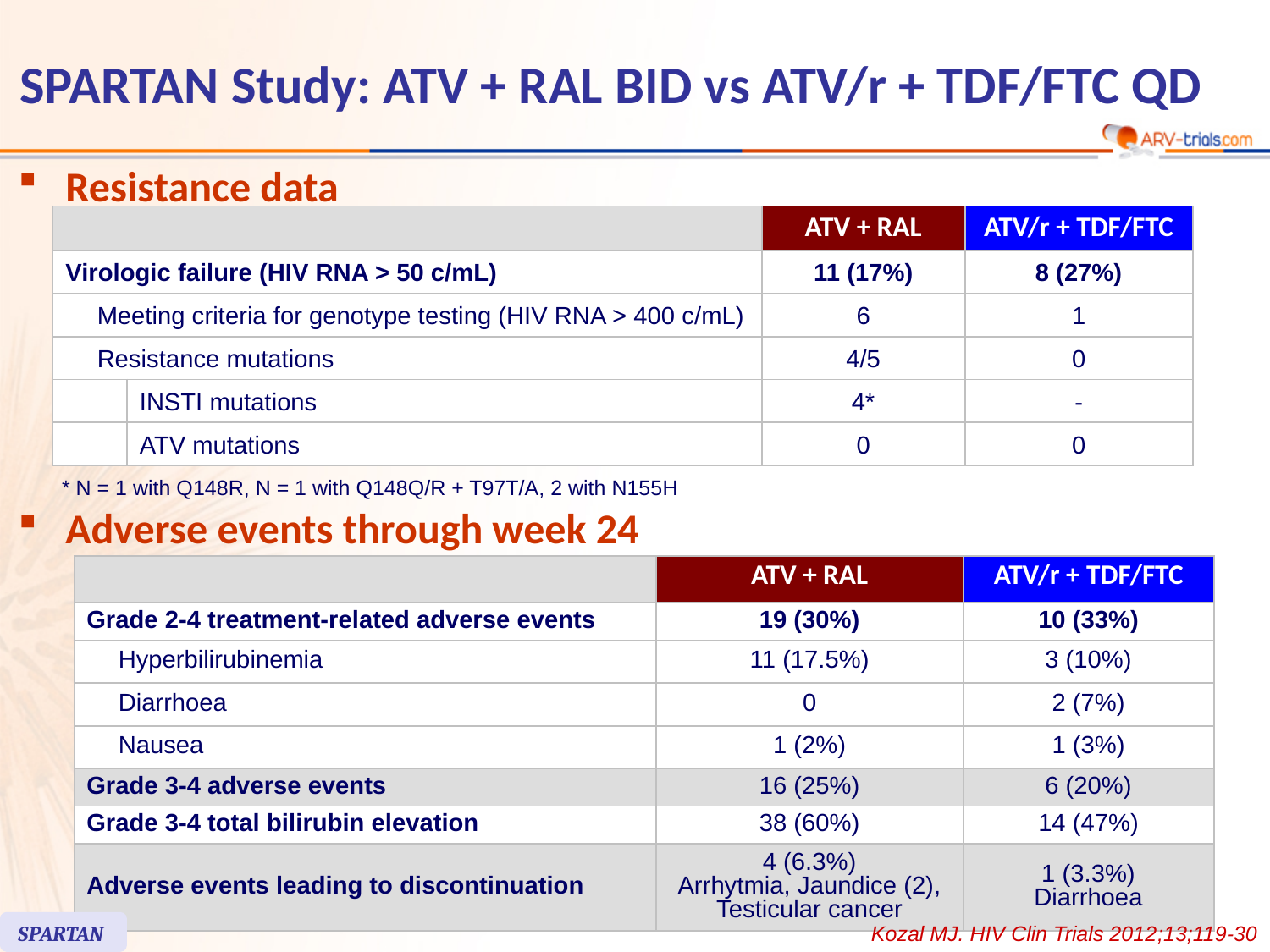

# SPARTAN Study: ATV + RAL BID vs ATV/r + TDF/FTC QD
Resistance data
|  |  |  | ATV + RAL | ATV/r + TDF/FTC |
| --- | --- | --- | --- | --- |
| Virologic failure (HIV RNA > 50 c/mL) |  |  | 11 (17%) | 8 (27%) |
|  | Meeting criteria for genotype testing (HIV RNA > 400 c/mL) |  | 6 | 1 |
|  | Resistance mutations |  | 4/5 | 0 |
|  |  | INSTI mutations | 4\* | - |
|  |  | ATV mutations | 0 | 0 |
* N = 1 with Q148R, N = 1 with Q148Q/R + T97T/A, 2 with N155H
Adverse events through week 24
|  |  | ATV + RAL | ATV/r + TDF/FTC |
| --- | --- | --- | --- |
| Grade 2-4 treatment-related adverse events |  | 19 (30%) | 10 (33%) |
|  | Hyperbilirubinemia | 11 (17.5%) | 3 (10%) |
|  | Diarrhoea | 0 | 2 (7%) |
|  | Nausea | 1 (2%) | 1 (3%) |
| Grade 3-4 adverse events |  | 16 (25%) | 6 (20%) |
| Grade 3-4 total bilirubin elevation |  | 38 (60%) | 14 (47%) |
| Adverse events leading to discontinuation |  | 4 (6.3%) Arrhytmia, Jaundice (2), Testicular cancer | 1 (3.3%) Diarrhoea |

SPARTAN
Kozal MJ. HIV Clin Trials 2012;13;119-30